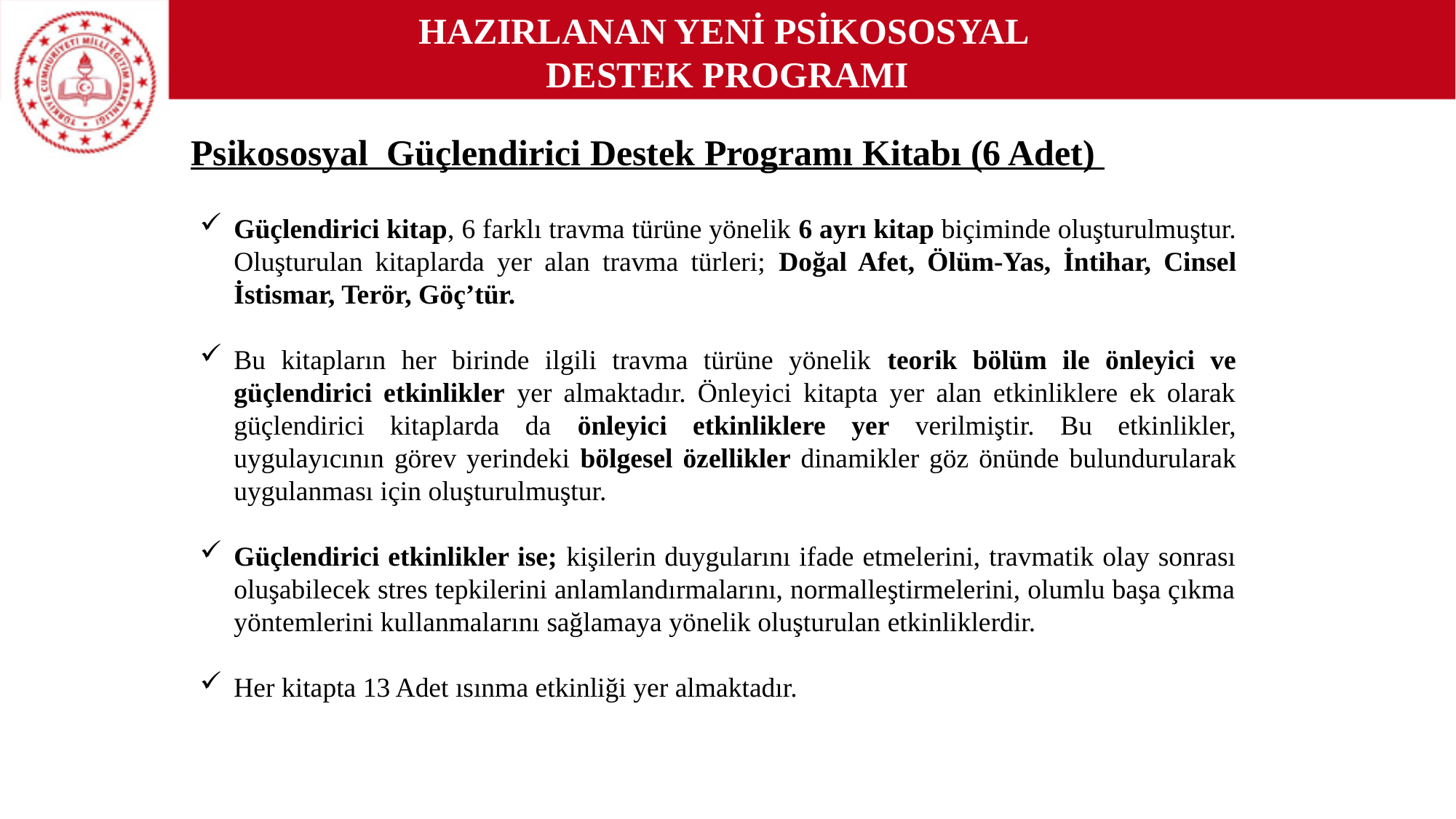

HAZIRLANAN YENİ PSİKOSOSYAL
DESTEK PROGRAMI
Psikososyal  Güçlendirici Destek Programı Kitabı (6 Adet)
Güçlendirici kitap, 6 farklı travma türüne yönelik 6 ayrı kitap biçiminde oluşturulmuştur. Oluşturulan kitaplarda yer alan travma türleri; Doğal Afet, Ölüm-Yas, İntihar, Cinsel İstismar, Terör, Göç’tür.

Bu kitapların her birinde ilgili travma türüne yönelik teorik bölüm ile önleyici ve güçlendirici etkinlikler yer almaktadır. Önleyici kitapta yer alan etkinliklere ek olarak güçlendirici kitaplarda da önleyici etkinliklere yer verilmiştir. Bu etkinlikler, uygulayıcının görev yerindeki bölgesel özellikler dinamikler göz önünde bulundurularak uygulanması için oluşturulmuştur.

Güçlendirici etkinlikler ise; kişilerin duygularını ifade etmelerini, travmatik olay sonrası oluşabilecek stres tepkilerini anlamlandırmalarını, normalleştirmelerini, olumlu başa çıkma yöntemlerini kullanmalarını sağlamaya yönelik oluşturulan etkinliklerdir.

Her kitapta 13 Adet ısınma etkinliği yer almaktadır.